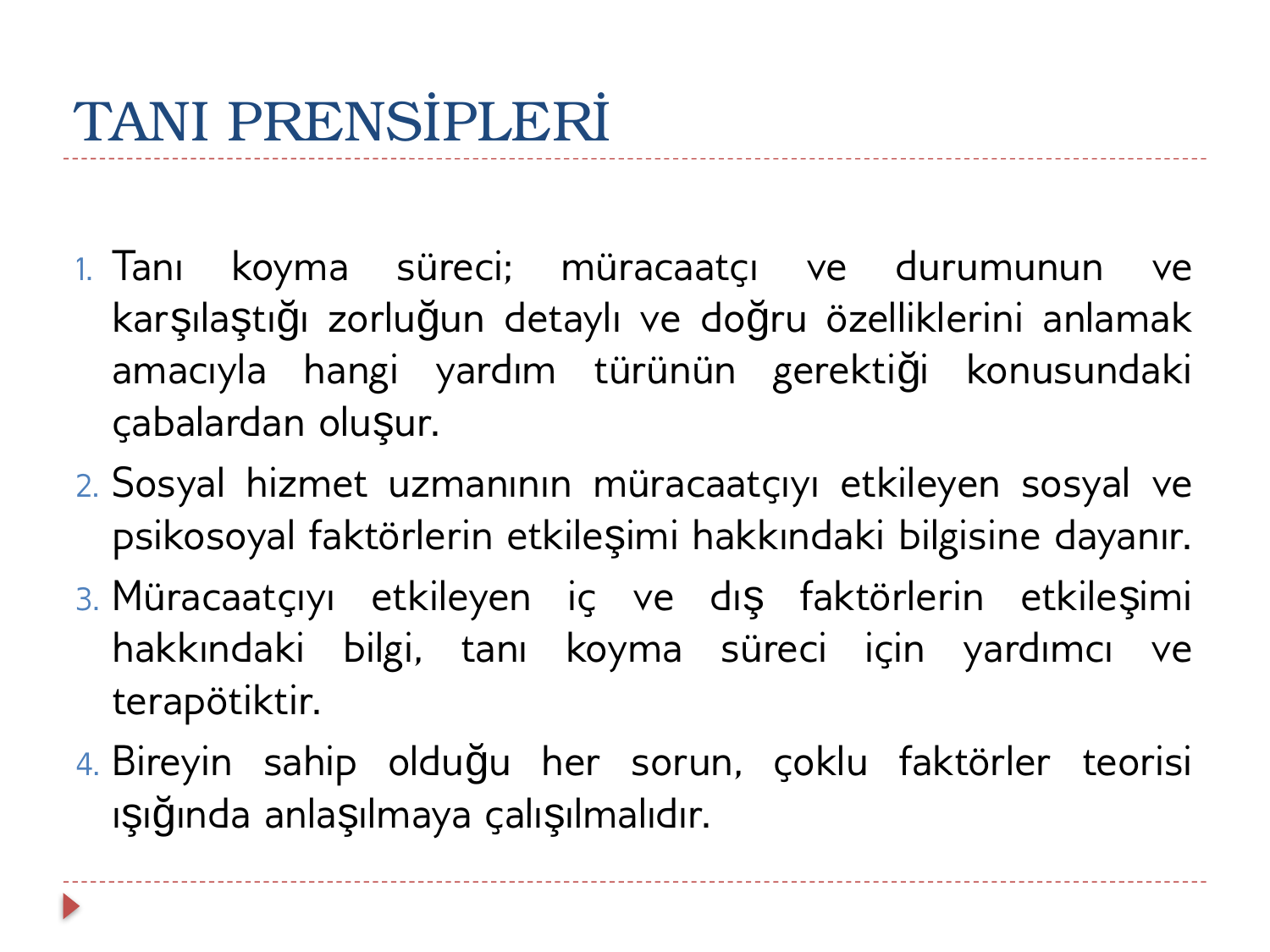

# TANI PRENSİPLERİ

Tanı koyma süreci; müracaatçı ve durumunun ve karşılaştığı zorluğun detaylı ve doğru özelliklerini anlamak amacıyla hangi yardım türünün gerektiği konusundaki çabalardan oluşur.
Sosyal hizmet uzmanının müracaatçıyı etkileyen sosyal ve psikosoyal faktörlerin etkileşimi hakkındaki bilgisine dayanır.
Müracaatçıyı etkileyen iç ve dış faktörlerin etkileşimi hakkındaki bilgi, tanı koyma süreci için yardımcı ve terapötiktir.
Bireyin sahip olduğu her sorun, çoklu faktörler teorisi ışığında anlaşılmaya çalışılmalıdır.